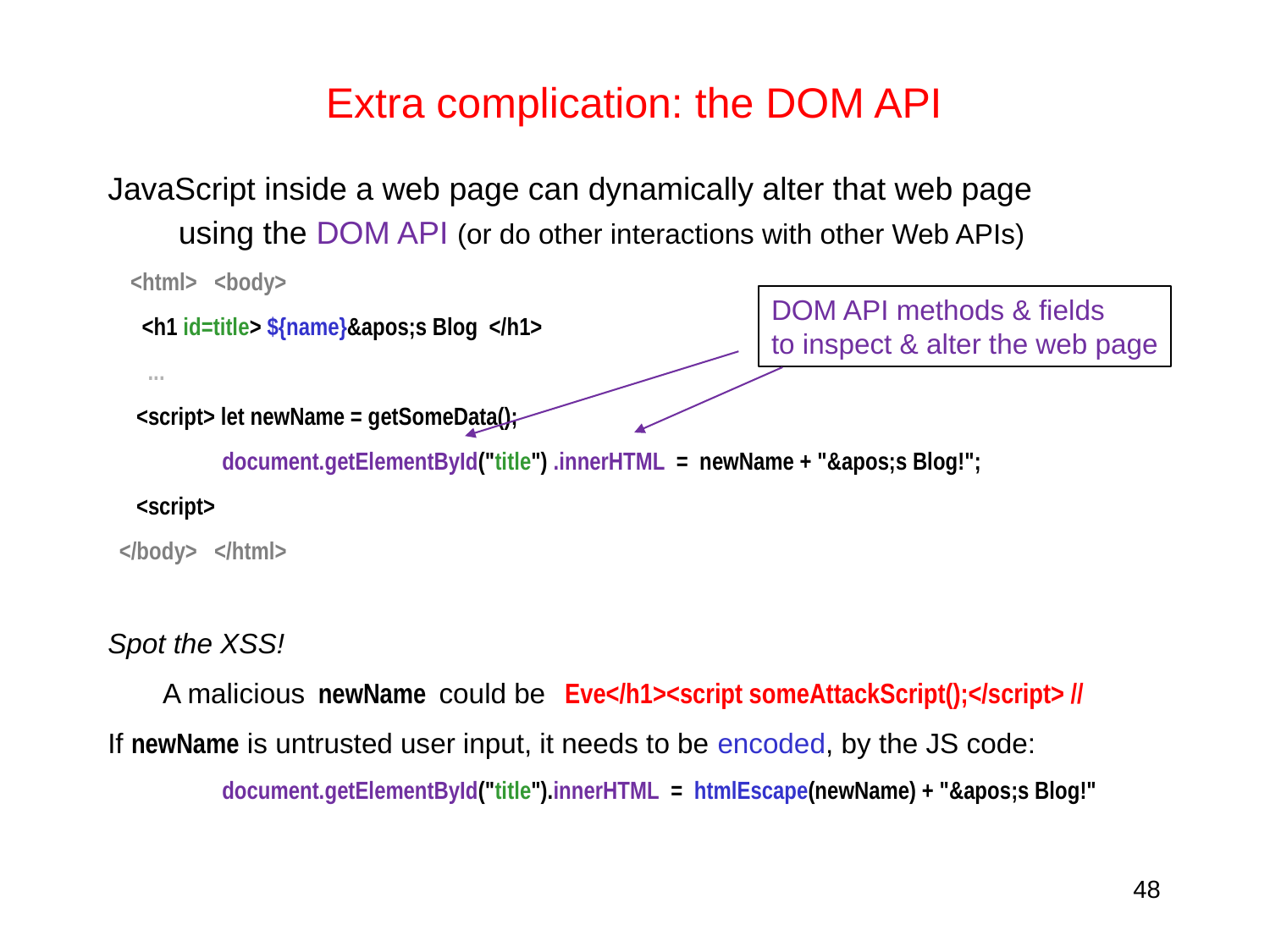

# Extra complication: the DOM API
JavaScript inside a web page can dynamically alter that web page                       using the DOM API (or do other interactions with other Web APIs)
    <html>   <body>
      <h1 id=title> ${name}&apos;s Blog  </h1>
       ...
     <script> let newName = getSomeData();
                    document.getElementById("title") .innerHTML  =  newName + "&apos;s Blog!";
     <script>
  </body>   </html>

Spot the XSS!
       A malicious  newName  could be   Eve</h1><script someAttackScript();</script> //
If newName is untrusted user input, it needs to be encoded, by the JS code:
                    document.getElementById("title").innerHTML  =  htmlEscape(newName) + "&apos;s Blog!"
DOM API methods & fields
to inspect & alter the web page
48